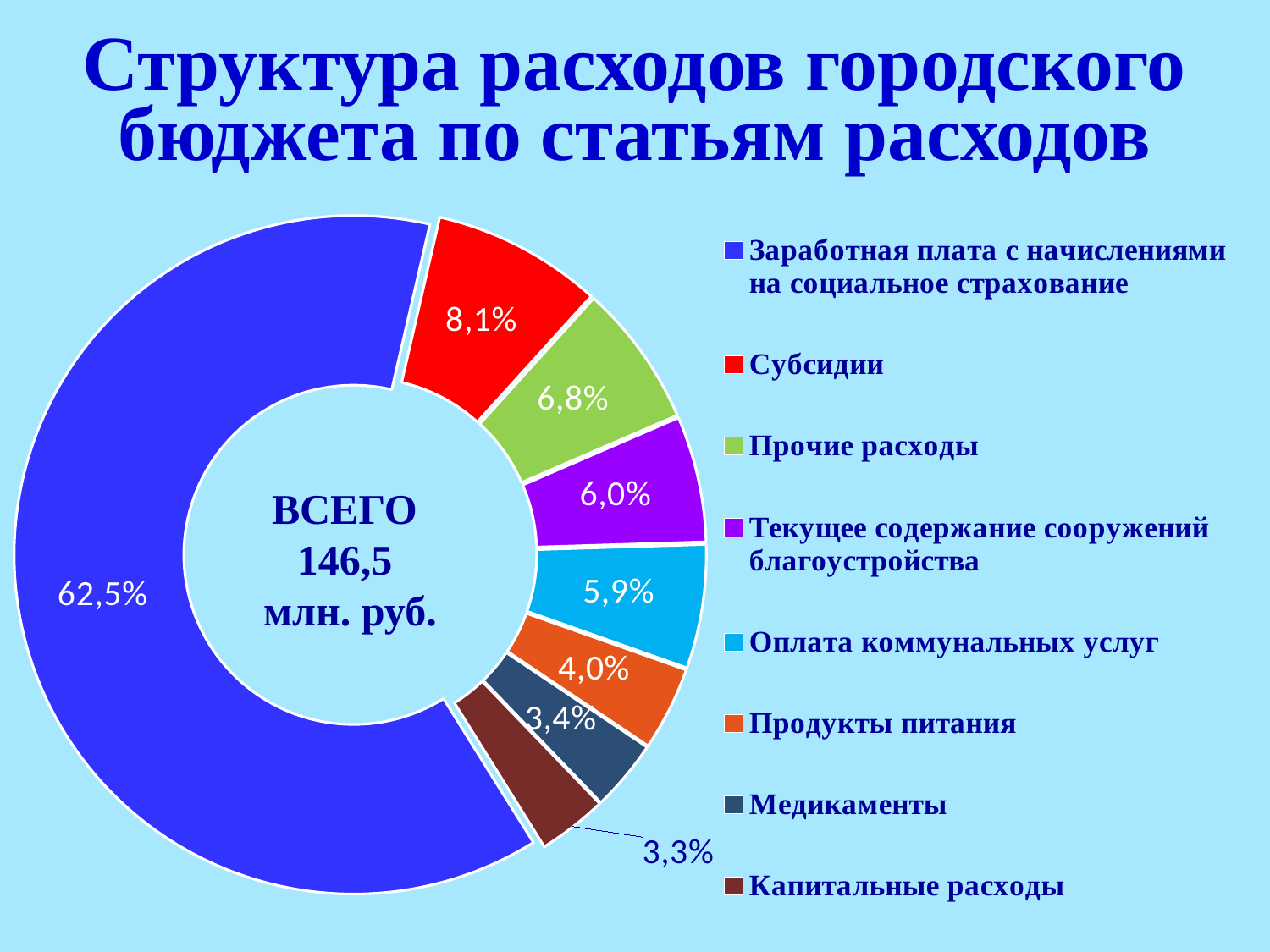

# Структура расходов городского бюджета по статьям расходов

### Chart

| Category | Столбец1 |
|---|---|
| Заработная плата с начислениями на социальное страхование | 0.625 |
| Субсидии | 0.081 |
| Прочие расходы  | 0.068 |
| Текущее содержание сооружений благоустройства | 0.06 |
| Оплата коммунальных услуг | 0.059 |
| Продукты питания | 0.04 |
| Медикаменты | 0.034 |
| Капитальные расходы | 0.033 |
ВСЕГО
146,5
млн. руб.